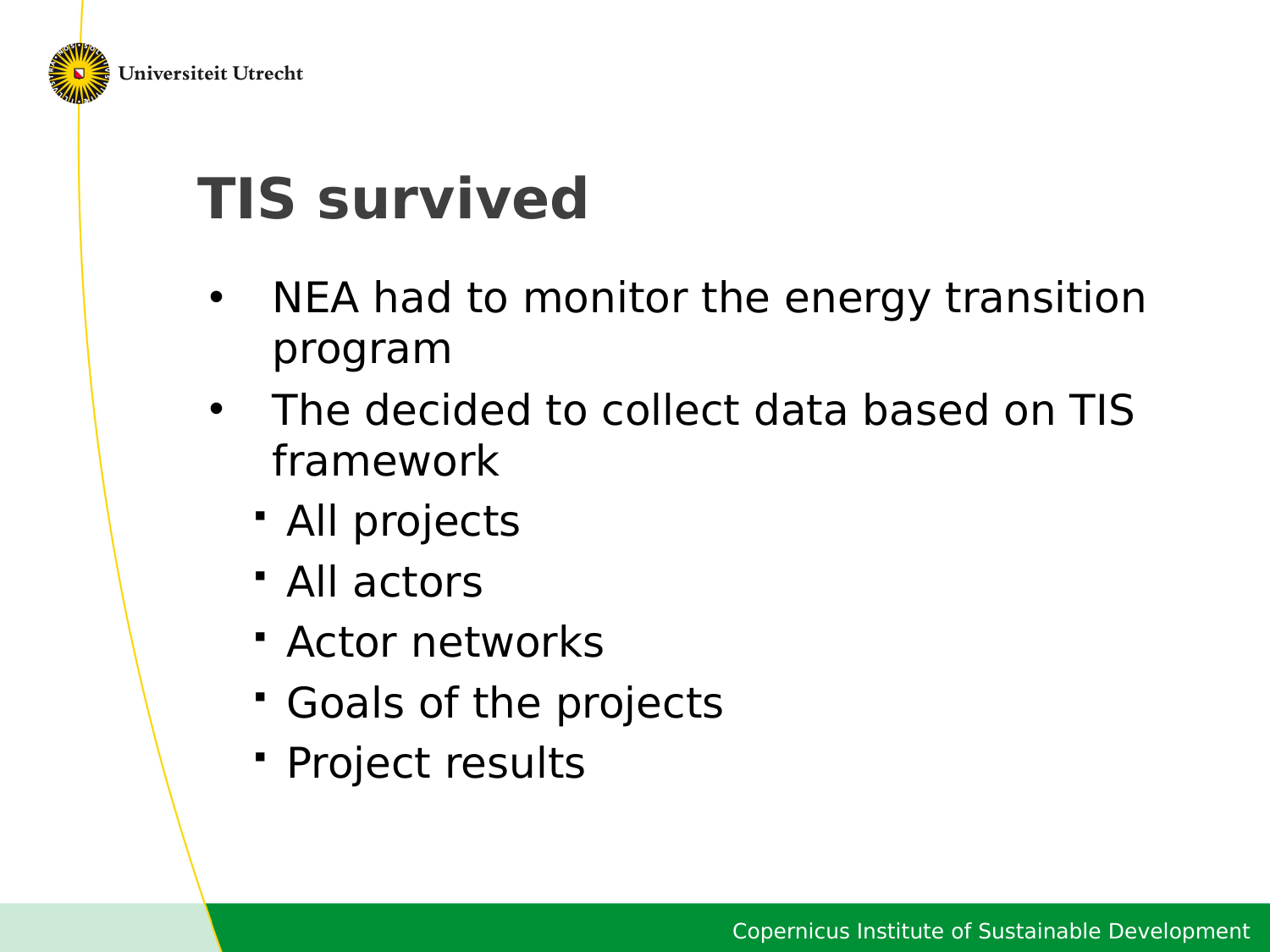

# TIS survived
NEA had to monitor the energy transition program
The decided to collect data based on TIS framework
All projects
All actors
Actor networks
Goals of the projects
Project results